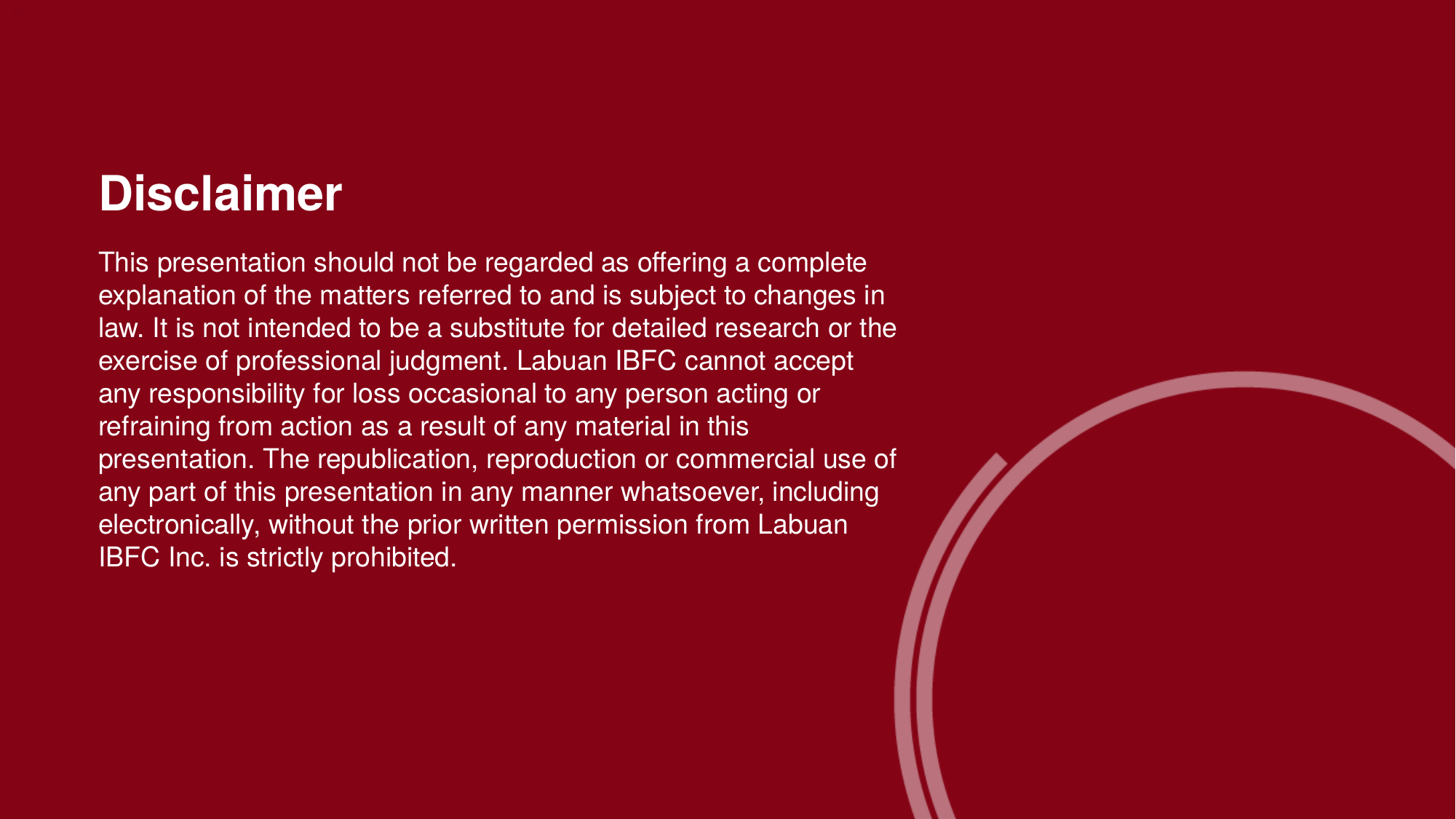

# Disclaimer
This presentation should not be regarded as offering a complete explanation of the matters referred to and is subject to changes in law. It is not intended to be a substitute for detailed research or the exercise of professional judgment. Labuan IBFC cannot accept any responsibility for loss occasional to any person acting or refraining from action as a result of any material in this presentation. The republication, reproduction or commercial use of any part of this presentation in any manner whatsoever, including electronically, without the prior written permission from Labuan IBFC Inc. is strictly prohibited.